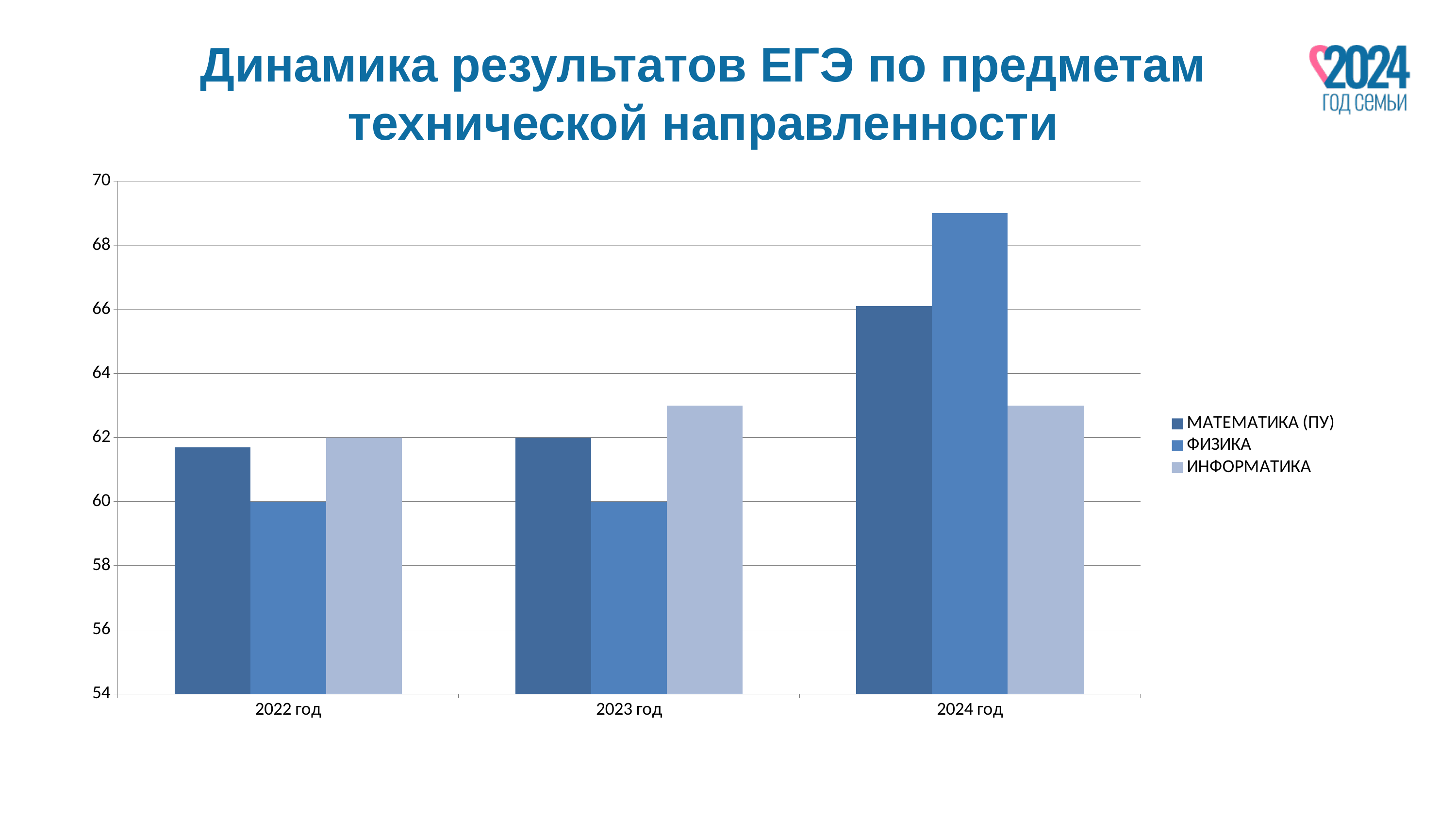

# Динамика результатов ЕГЭ по предметам технической направленности

### Chart

| Category | МАТЕМАТИКА (ПУ) | ФИЗИКА | ИНФОРМАТИКА |
|---|---|---|---|
| 2022 год | 61.7 | 60.0 | 62.0 |
| 2023 год | 62.0 | 60.0 | 63.0 |
| 2024 год | 66.1 | 69.0 | 63.0 |